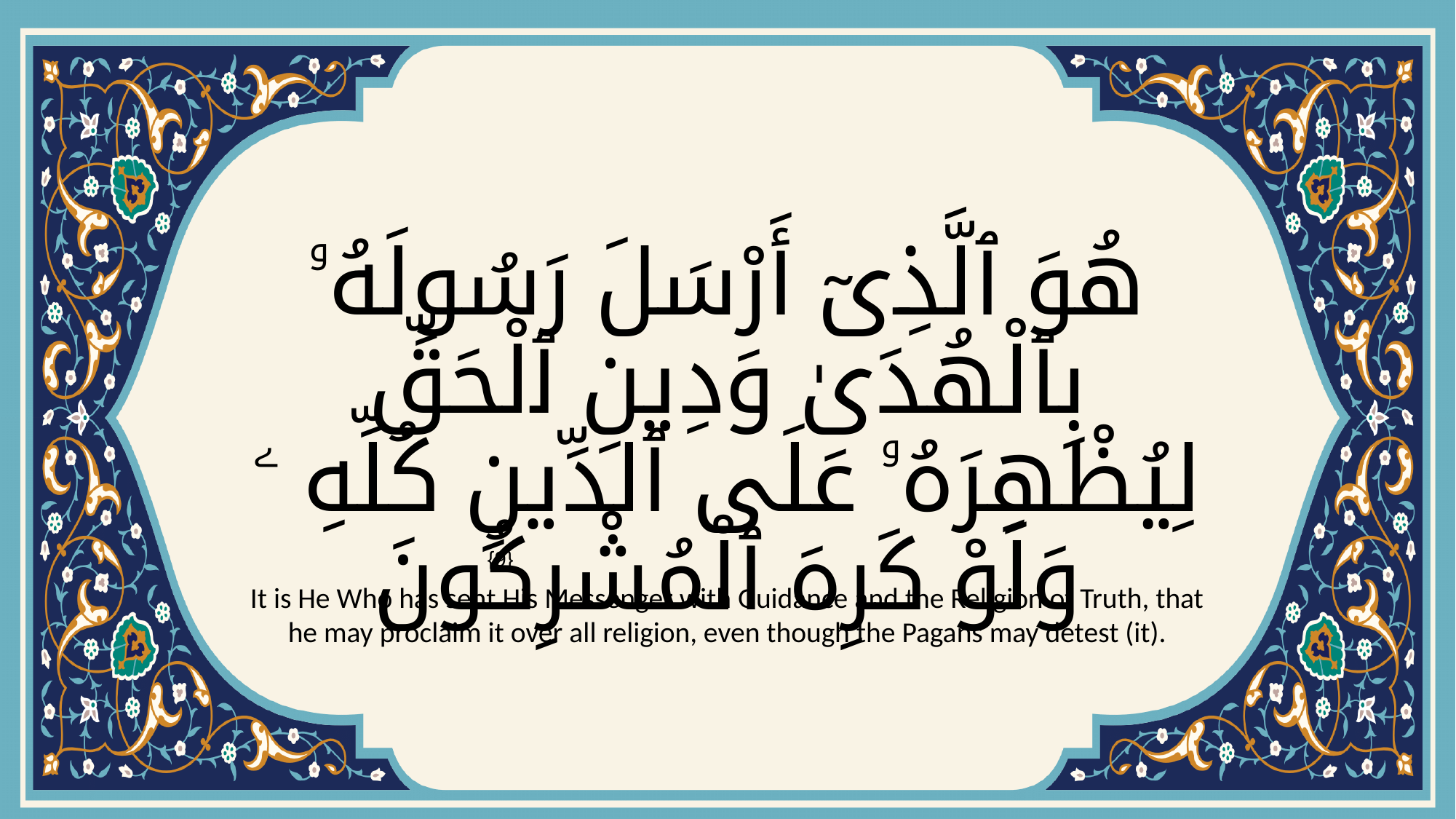

# هُوَ ٱلَّذِىٓ أَرْسَلَ رَسُولَهُۥ بِٱلْهُدَىٰ وَدِينِ ٱلْحَقِّ لِيُظْهِرَهُۥ عَلَى ٱلدِّينِ كُلِّهِ ۦ وَلَوْ كَرِهَ ٱلْمُشْرِكُونَ
{9}
It is He Who has sent His Messenger with Guidance and the Religion of Truth, that he may proclaim it over all religion, even though the Pagans may detest (it).